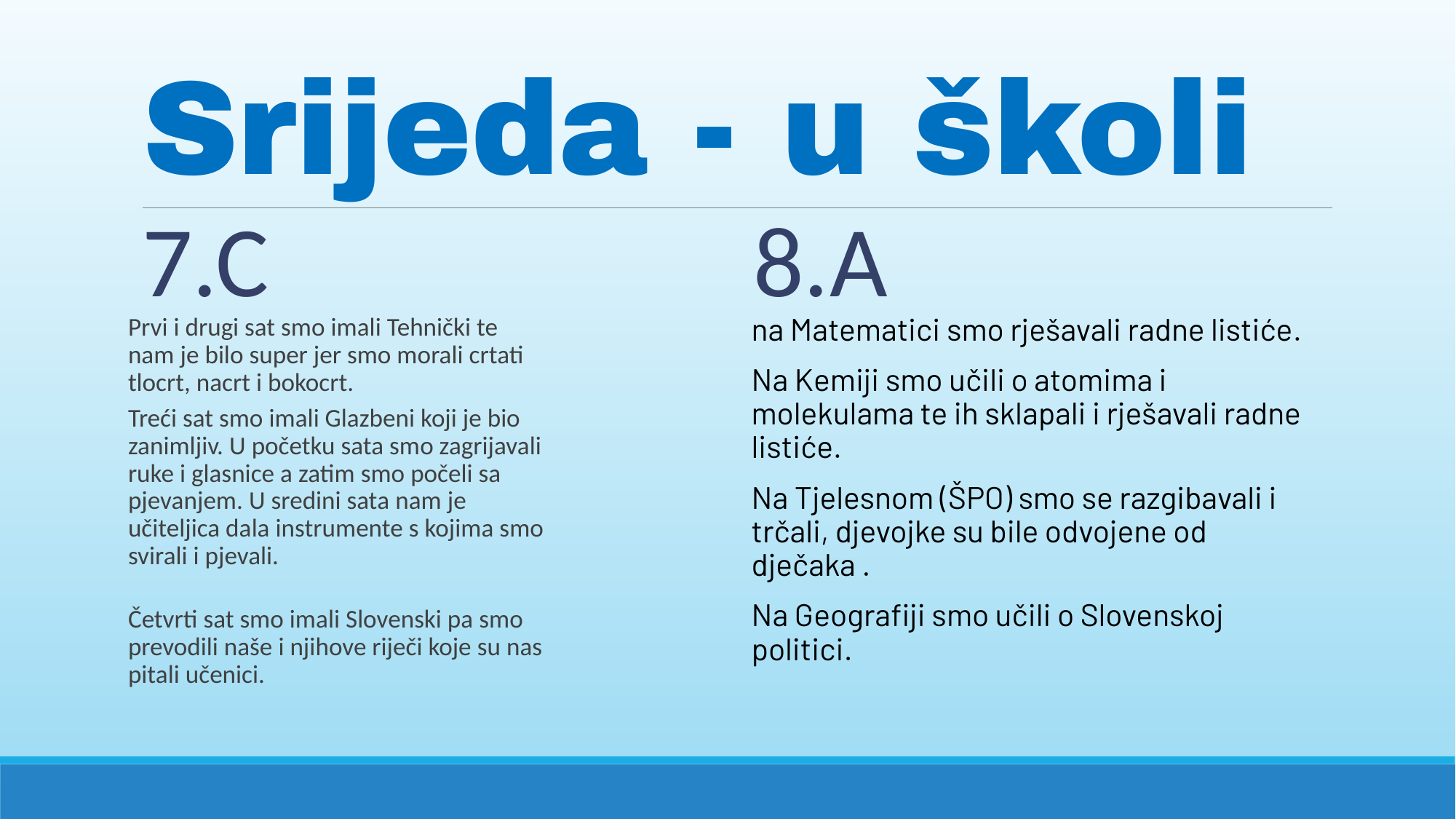

# Srijeda - u školi
7.C
8.A
Prvi i drugi sat smo imali Tehnički te nam je bilo super jer smo morali crtati tlocrt, nacrt i bokocrt.
Treći sat smo imali Glazbeni koji je bio zanimljiv. U početku sata smo zagrijavali ruke i glasnice a zatim smo počeli sa pjevanjem. U sredini sata nam je učiteljica dala instrumente s kojima smo svirali i pjevali.
Četvrti sat smo imali Slovenski pa smo prevodili naše i njihove riječi koje su nas pitali učenici.

na Matematici smo rješavali radne listiće.
Na Kemiji smo učili o atomima i molekulama te ih sklapali i rješavali radne listiće.
Na Tjelesnom (ŠPO) smo se razgibavali i trčali, djevojke su bile odvojene od dječaka .
Na Geografiji smo učili o Slovenskoj politici.